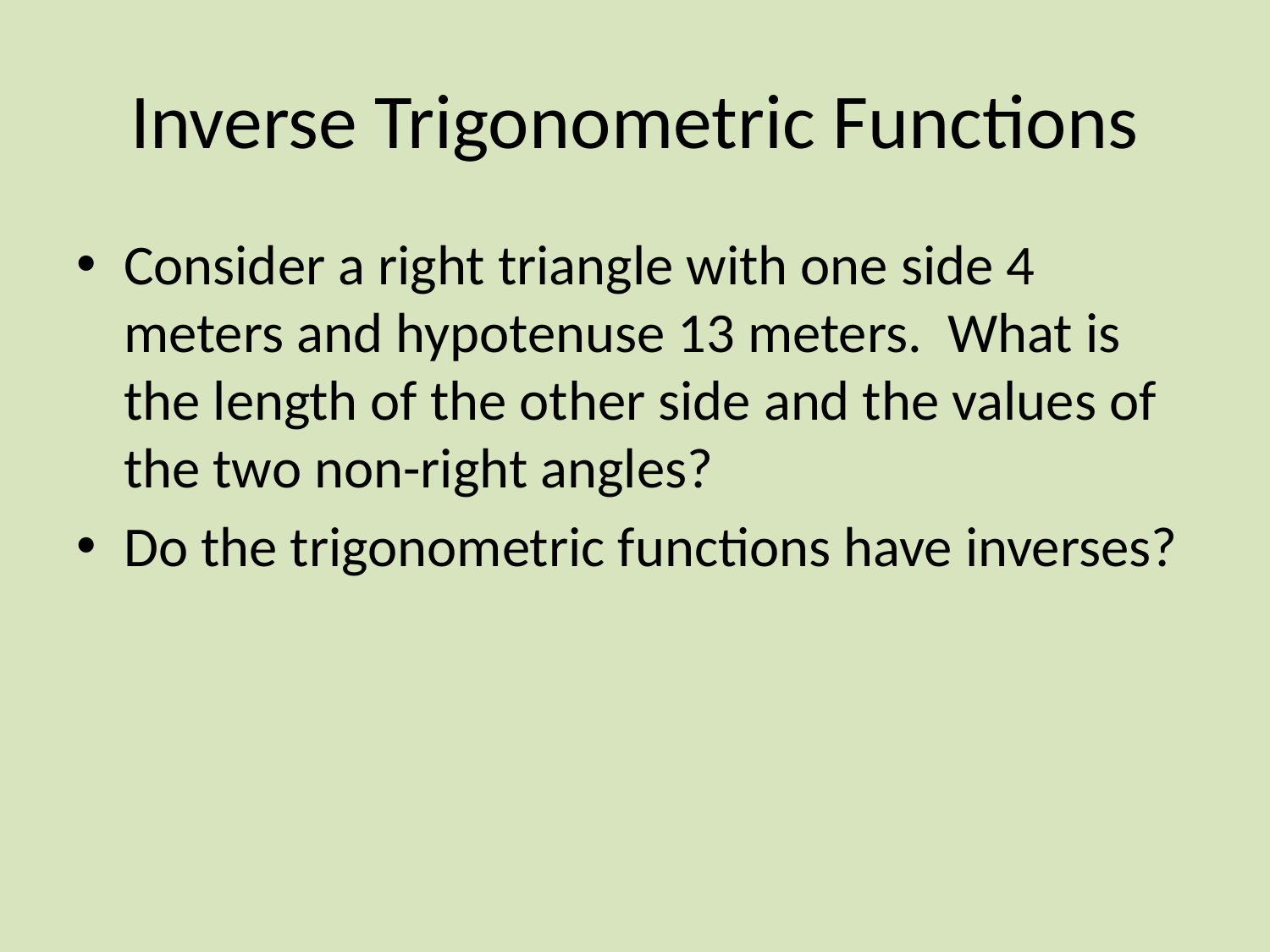

# Inverse Trigonometric Functions
Consider a right triangle with one side 4 meters and hypotenuse 13 meters.  What is the length of the other side and the values of the two non-right angles?
Do the trigonometric functions have inverses?